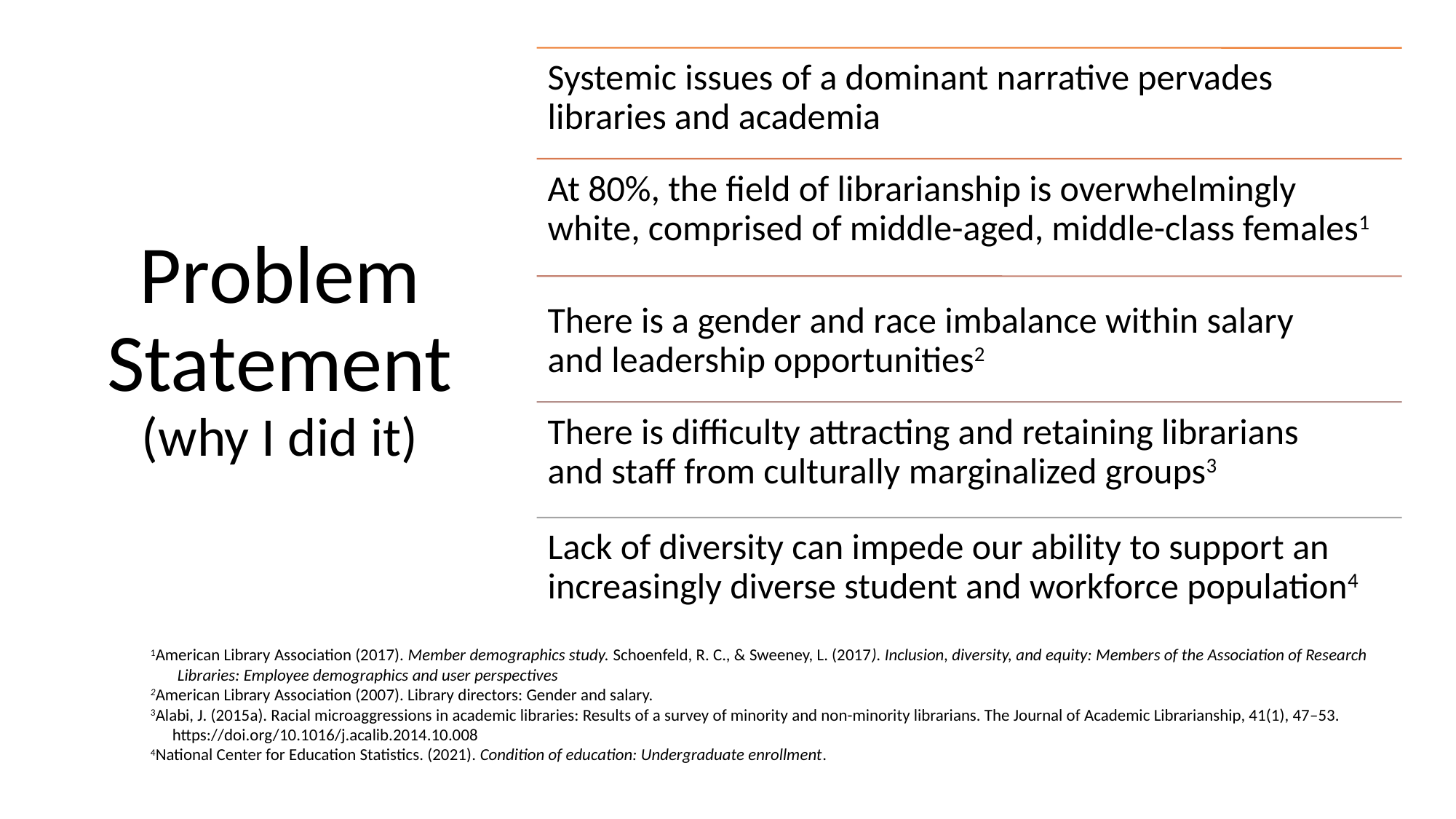

# Problem Statement (why I did it)
Systemic issues of a dominant narrative pervades libraries and academia
At 80%, the field of librarianship is overwhelmingly white, comprised of middle-aged, middle-class females1
There is a gender and race imbalance within salary and leadership opportunities2
There is difficulty attracting and retaining librarians and staff from culturally marginalized groups3
Lack of diversity can impede our ability to support an increasingly diverse student and workforce population4
1American Library Association (2017). Member demographics study. Schoenfeld, R. C., & Sweeney, L. (2017). Inclusion, diversity, and equity: Members of the Association of Research
       Libraries: Employee demographics and user perspectives
2American Library Association (2007). Library directors: Gender and salary.
3Alabi, J. (2015a). Racial microaggressions in academic libraries: Results of a survey of minority and non-minority librarians. The Journal of Academic Librarianship, 41(1), 47–53. https://doi.org/10.1016/j.acalib.2014.10.008
4National Center for Education Statistics. (2021). Condition of education: Undergraduate enrollment.